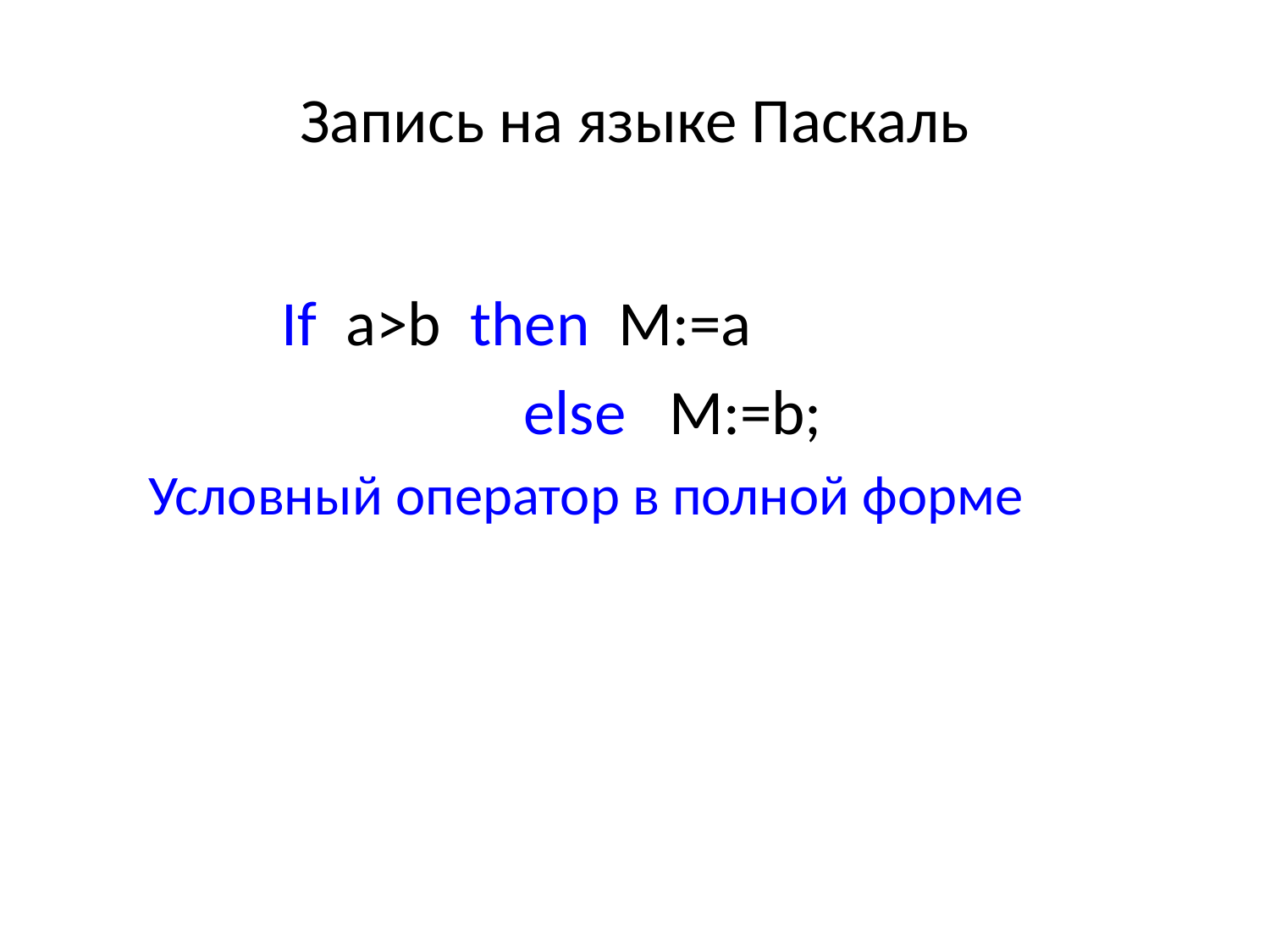

# Запись на языке Паскаль
		If  a>b  then  M:=a
              else   M:=b;
Условный оператор в полной форме